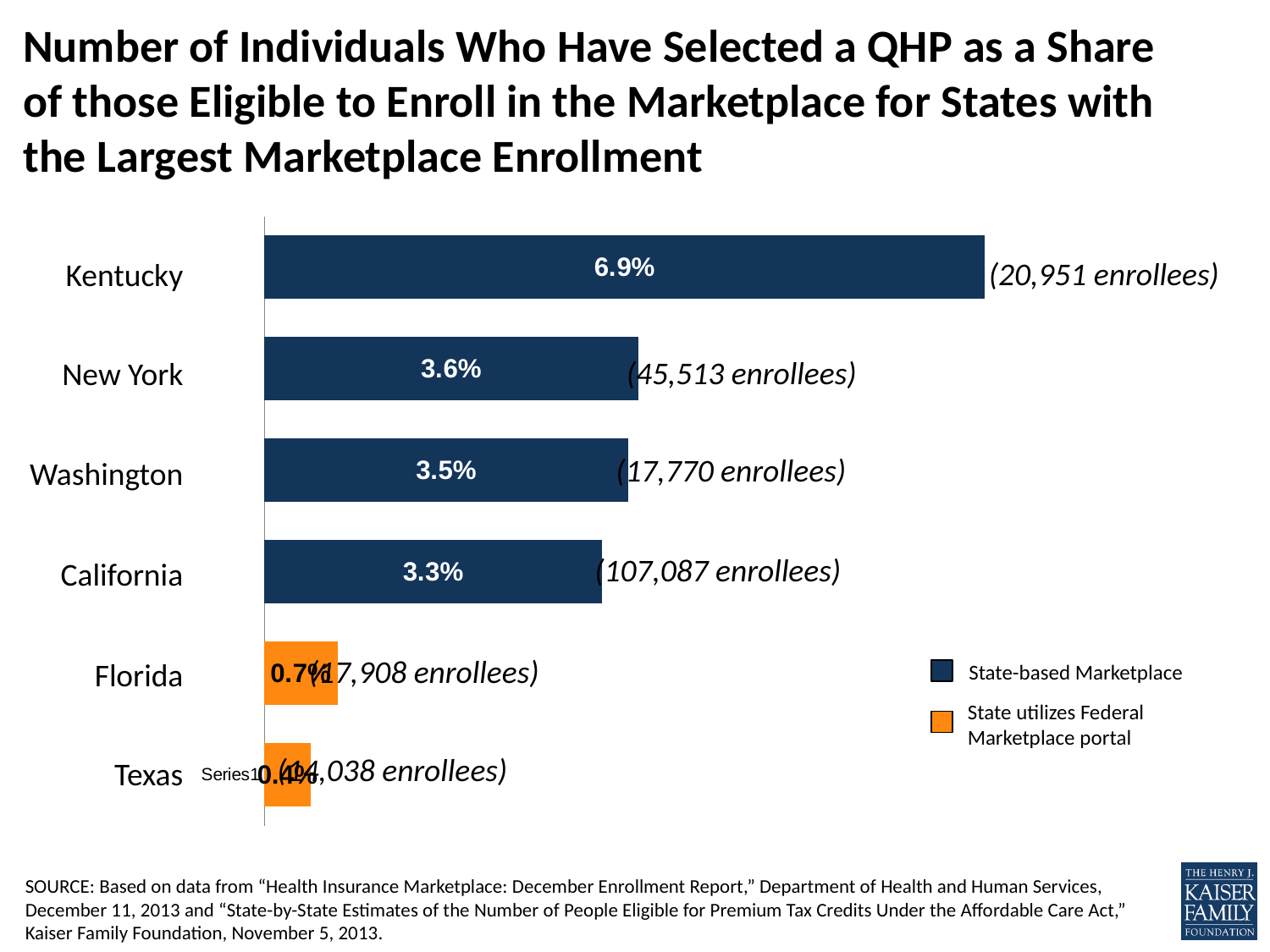

Number of Individuals Who Have Selected a QHP as a Share of those Eligible to Enroll in the Marketplace for States with the Largest Marketplace Enrollment

### Chart

| Category |  |
|---|---|
|  | 0.004466433343938912 |
|  | 0.007036542239685658 |
|  | 0.03253934974171984 |
|  | 0.03504930966469428 |
|  | 0.036007120253164555 |
|  | 0.06937417218543046 |
(20,951 enrollees)
Kentucky
New York
Washington
California
Florida
Texas
(45,513 enrollees)
(17,770 enrollees)
(107,087 enrollees)
(17,908 enrollees)
State-based Marketplace

State utilizes Federal Marketplace portal

(14,038 enrollees)
SOURCE: Based on data from “Health Insurance Marketplace: December Enrollment Report,” Department of Health and Human Services, December 11, 2013 and “State-by-State Estimates of the Number of People Eligible for Premium Tax Credits Under the Affordable Care Act,” Kaiser Family Foundation, November 5, 2013.